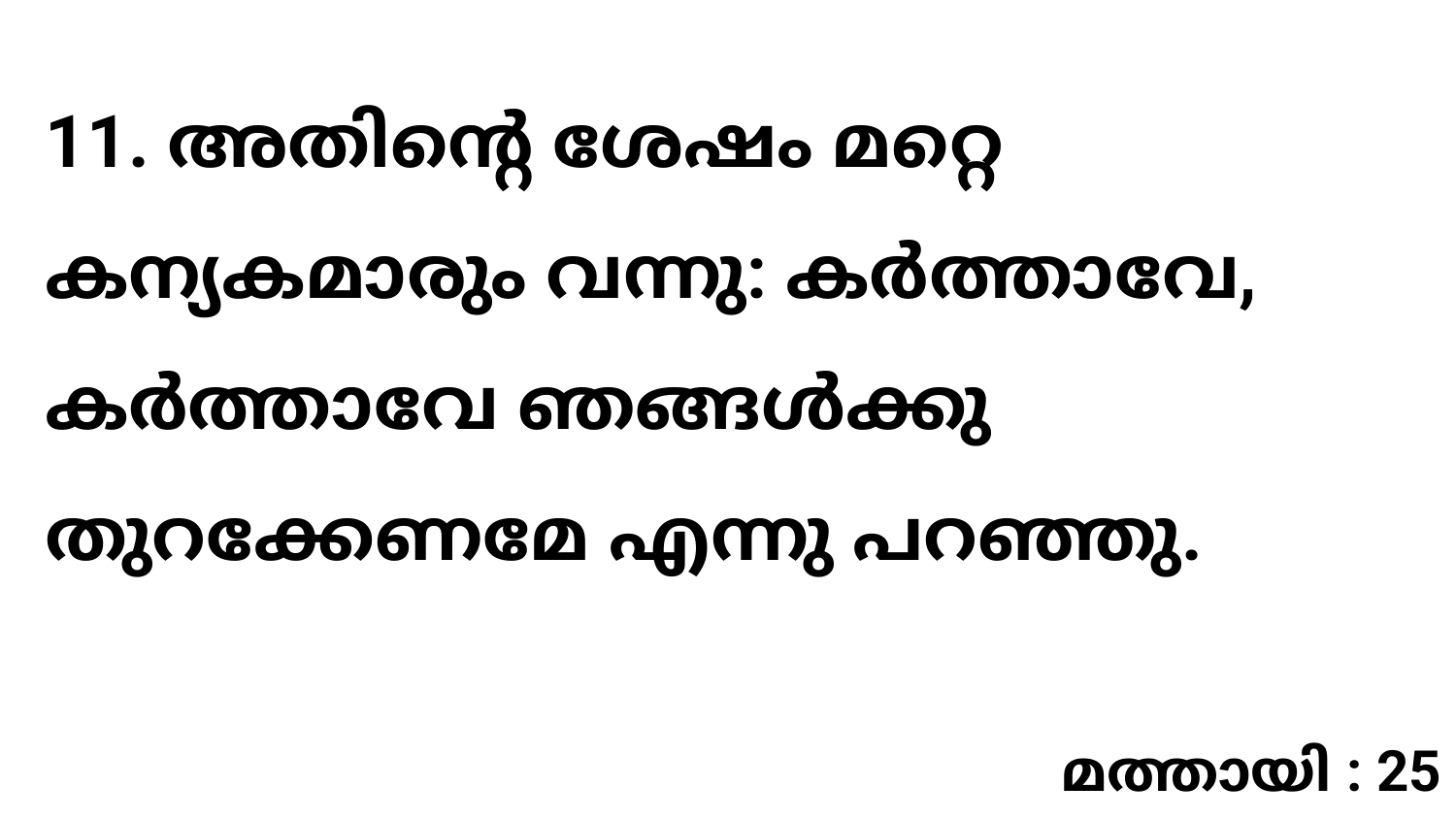

11. അതിന്റെ ശേഷം മറ്റെ കന്യകമാരും വന്നു: കർത്താവേ, കർത്താവേ ഞങ്ങൾക്കു തുറക്കേണമേ എന്നു പറഞ്ഞു.
മത്തായി : 25